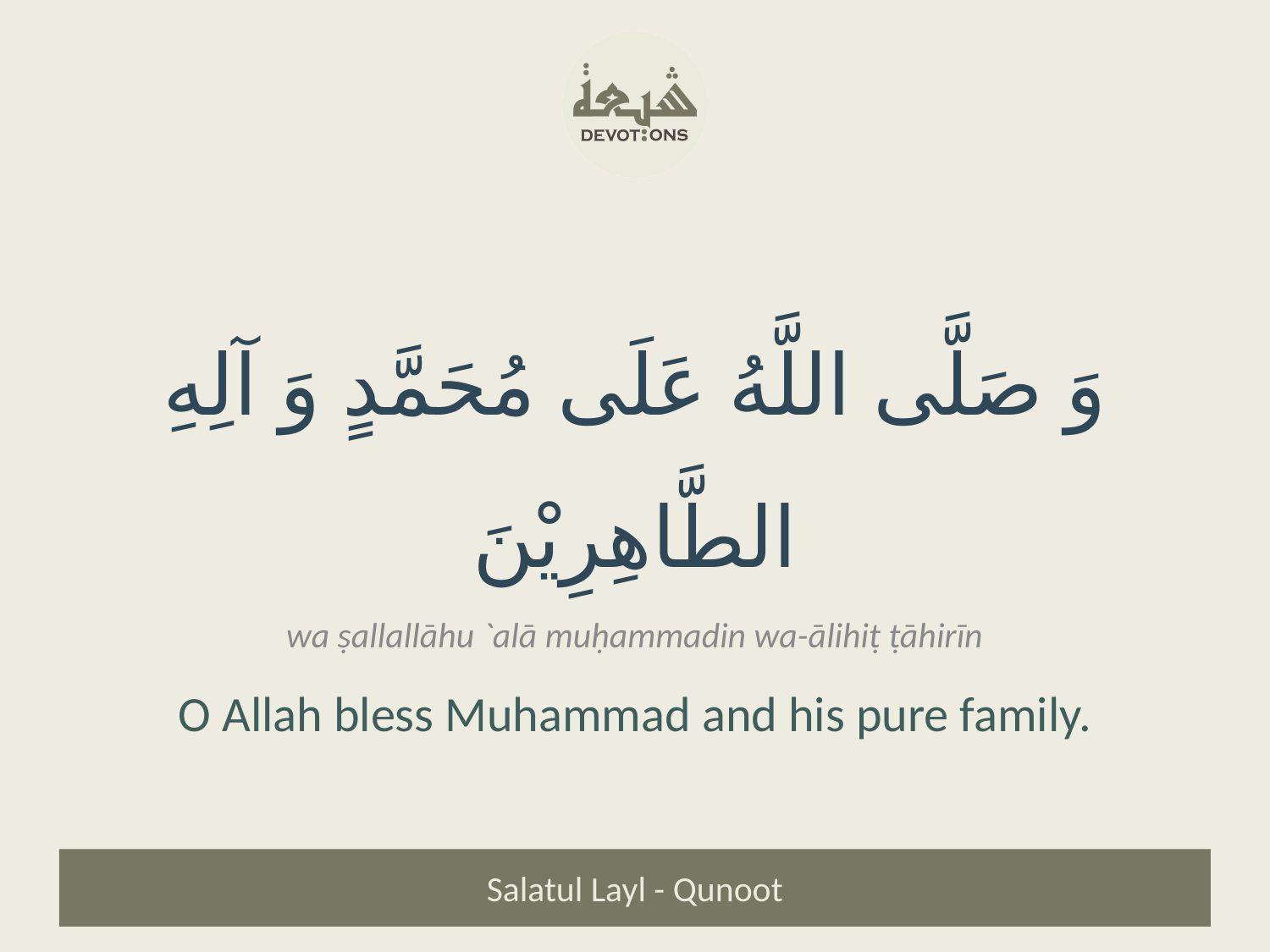

وَ صَلَّى اللَّهُ عَلَى مُحَمَّدٍ وَ آلِهِ الطَّاهِرِيْنَ
wa ṣallallāhu `alā muḥammadin wa-ālihiṭ ṭāhirīn
O Allah bless Muhammad and his pure family.
Salatul Layl - Qunoot